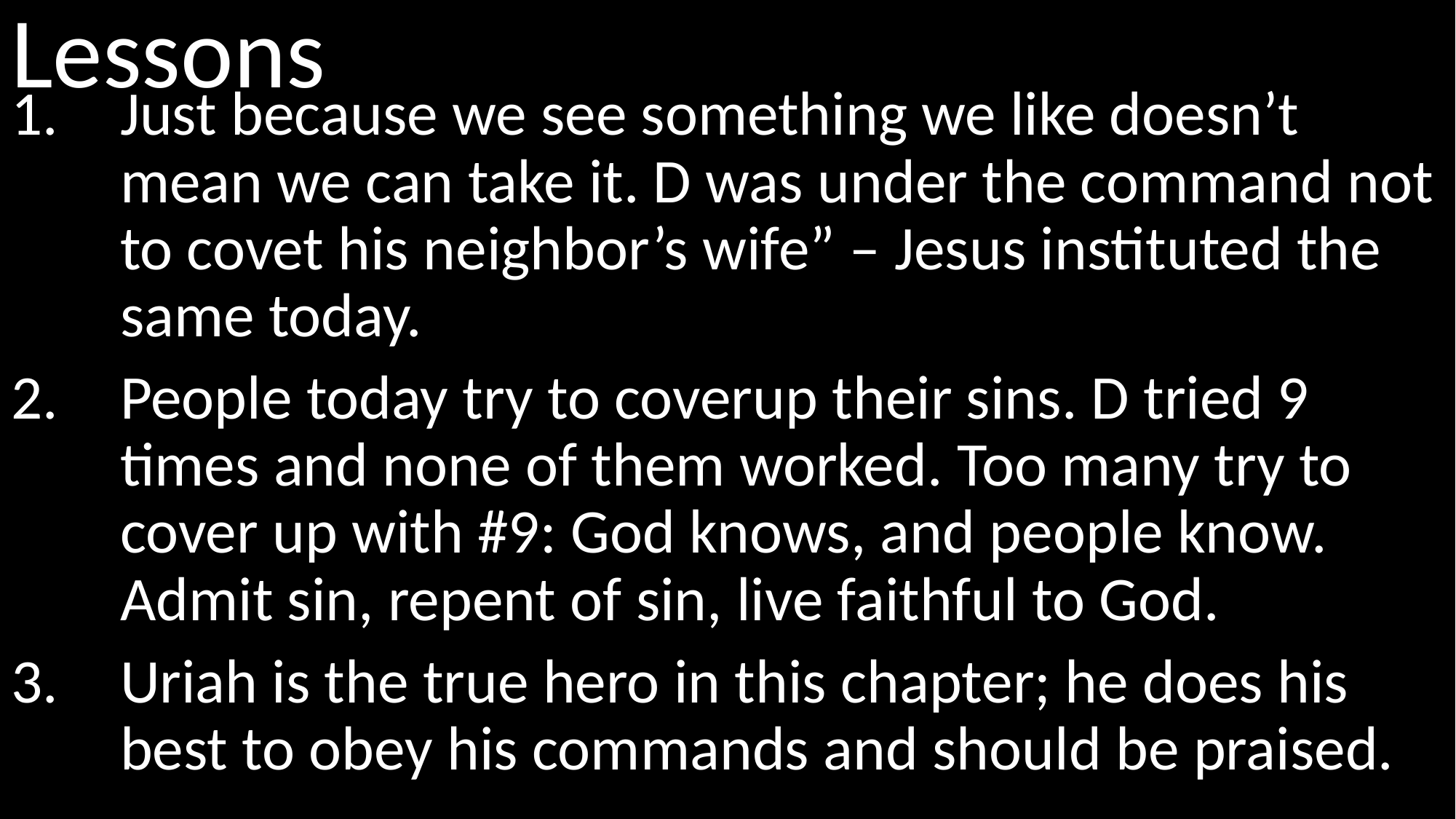

# Lessons
Just because we see something we like doesn’t mean we can take it. D was under the command not to covet his neighbor’s wife” – Jesus instituted the same today.
People today try to coverup their sins. D tried 9 times and none of them worked. Too many try to cover up with #9: God knows, and people know. Admit sin, repent of sin, live faithful to God.
Uriah is the true hero in this chapter; he does his best to obey his commands and should be praised.